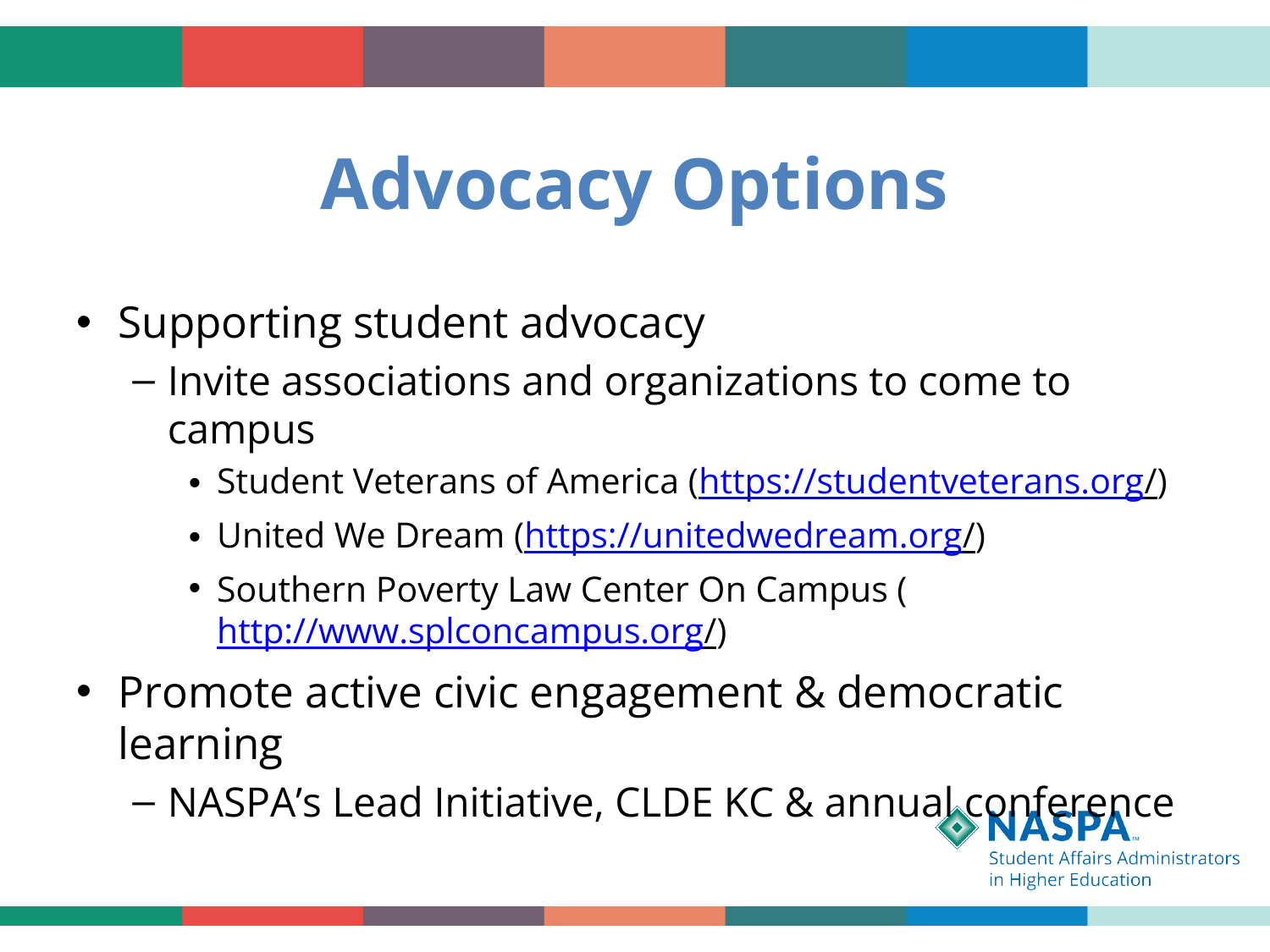

# Advocacy Options
Supporting student advocacy
Invite associations and organizations to come to campus
Student Veterans of America (https://studentveterans.org/)
United We Dream (https://unitedwedream.org/)
Southern Poverty Law Center On Campus (http://www.splconcampus.org/)
Promote active civic engagement & democratic learning
NASPA’s Lead Initiative, CLDE KC & annual conference